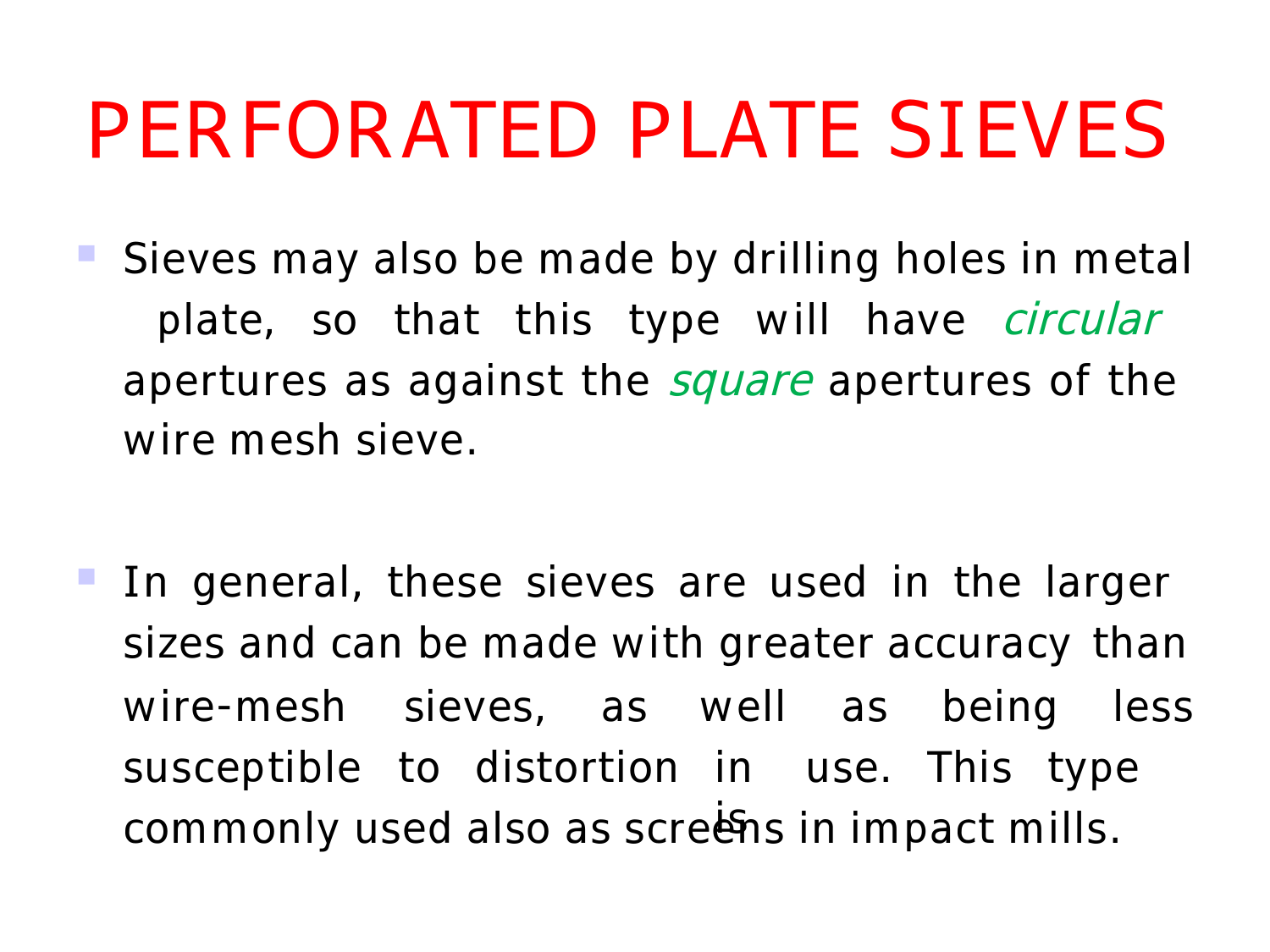

# PERFORATED PLATE SIEVES
Sieves may also be made by drilling holes in metal  plate, so that this type will have circular  apertures as against the square apertures of the  wire mesh sieve.

In general, these sieves are used in the larger  sizes and can be made with greater accuracy than
wire-mesh	sieves,	as
susceptible	to	distortion
well	as	being	less
in	use.	This	type	is
commonly used also as screens in impact mills.